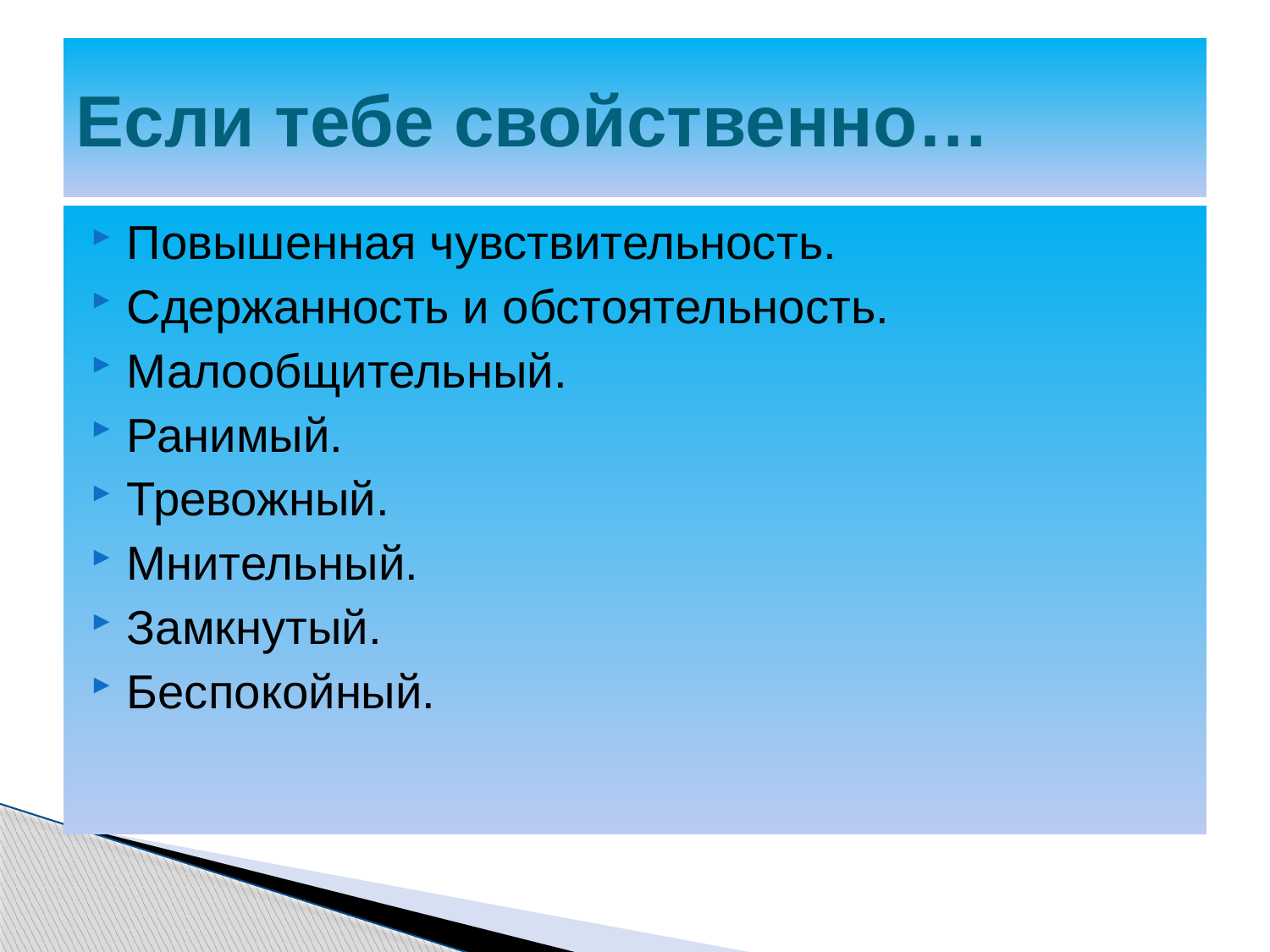

# Если тебе свойственно…
Повышенная чувствительность.
Сдержанность и обстоятельность.
Малообщительный.
Ранимый.
Тревожный.
Мнительный.
Замкнутый.
Беспокойный.